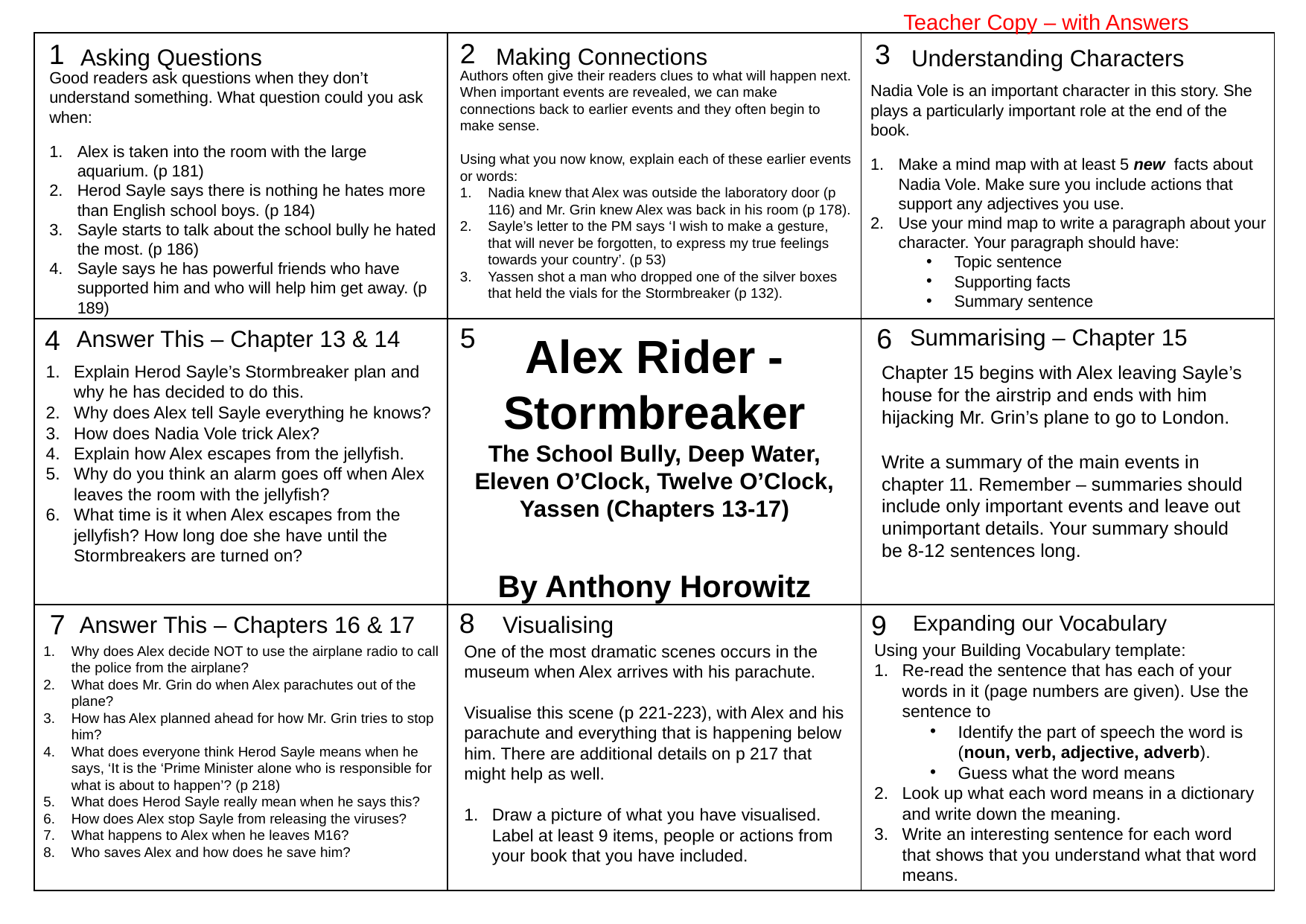

Teacher Copy – with Answers
2
1
3
Making Connections
Asking Questions
Understanding Characters
5
6
4
Summarising – Chapter 15
Answer This – Chapter 13 & 14
8
7
9
Expanding our Vocabulary
Visualising
|  |  |  |
| --- | --- | --- |
|  |  |  |
|  |  |  |
Authors often give their readers clues to what will happen next. When important events are revealed, we can make connections back to earlier events and they often begin to make sense.

Using what you now know, explain each of these earlier events or words:
Nadia knew that Alex was outside the laboratory door (p 116) and Mr. Grin knew Alex was back in his room (p 178).
Sayle’s letter to the PM says ‘I wish to make a gesture, that will never be forgotten, to express my true feelings towards your country’. (p 53)
Yassen shot a man who dropped one of the silver boxes that held the vials for the Stormbreaker (p 132).
Good readers ask questions when they don’t understand something. What question could you ask when:

Alex is taken into the room with the large aquarium. (p 181)
Herod Sayle says there is nothing he hates more than English school boys. (p 184)
Sayle starts to talk about the school bully he hated the most. (p 186)
Sayle says he has powerful friends who have supported him and who will help him get away. (p 189)
Nadia Vole is an important character in this story. She plays a particularly important role at the end of the book.

Make a mind map with at least 5 new  facts about Nadia Vole. Make sure you include actions that support any adjectives you use.
Use your mind map to write a paragraph about your character. Your paragraph should have:
Topic sentence
Supporting facts
Summary sentence
Alex Rider - Stormbreaker
The School Bully, Deep Water, Eleven O’Clock, Twelve O’Clock, Yassen (Chapters 13-17)

By Anthony Horowitz
Chapter 15 begins with Alex leaving Sayle’s house for the airstrip and ends with him hijacking Mr. Grin’s plane to go to London.

Write a summary of the main events in chapter 11. Remember – summaries should include only important events and leave out unimportant details. Your summary should be 8-12 sentences long.

Explain Herod Sayle’s Stormbreaker plan and why he has decided to do this.
Why does Alex tell Sayle everything he knows?
How does Nadia Vole trick Alex?
Explain how Alex escapes from the jellyfish.
Why do you think an alarm goes off when Alex leaves the room with the jellyfish?
What time is it when Alex escapes from the jellyfish? How long doe she have until the Stormbreakers are turned on?

Answer This – Chapters 16 & 17
Why does Alex decide NOT to use the airplane radio to call the police from the airplane?
What does Mr. Grin do when Alex parachutes out of the plane?
How has Alex planned ahead for how Mr. Grin tries to stop him?
What does everyone think Herod Sayle means when he says, ‘It is the ‘Prime Minister alone who is responsible for what is about to happen’? (p 218)
What does Herod Sayle really mean when he says this?
How does Alex stop Sayle from releasing the viruses?
What happens to Alex when he leaves M16?
Who saves Alex and how does he save him?

Using your Building Vocabulary template:
Re-read the sentence that has each of your words in it (page numbers are given). Use the sentence to
Identify the part of speech the word is (noun, verb, adjective, adverb).
Guess what the word means
Look up what each word means in a dictionary and write down the meaning.
Write an interesting sentence for each word that shows that you understand what that word means.
One of the most dramatic scenes occurs in the museum when Alex arrives with his parachute.

Visualise this scene (p 221-223), with Alex and his parachute and everything that is happening below him. There are additional details on p 217 that might help as well.

Draw a picture of what you have visualised. Label at least 9 items, people or actions from your book that you have included.